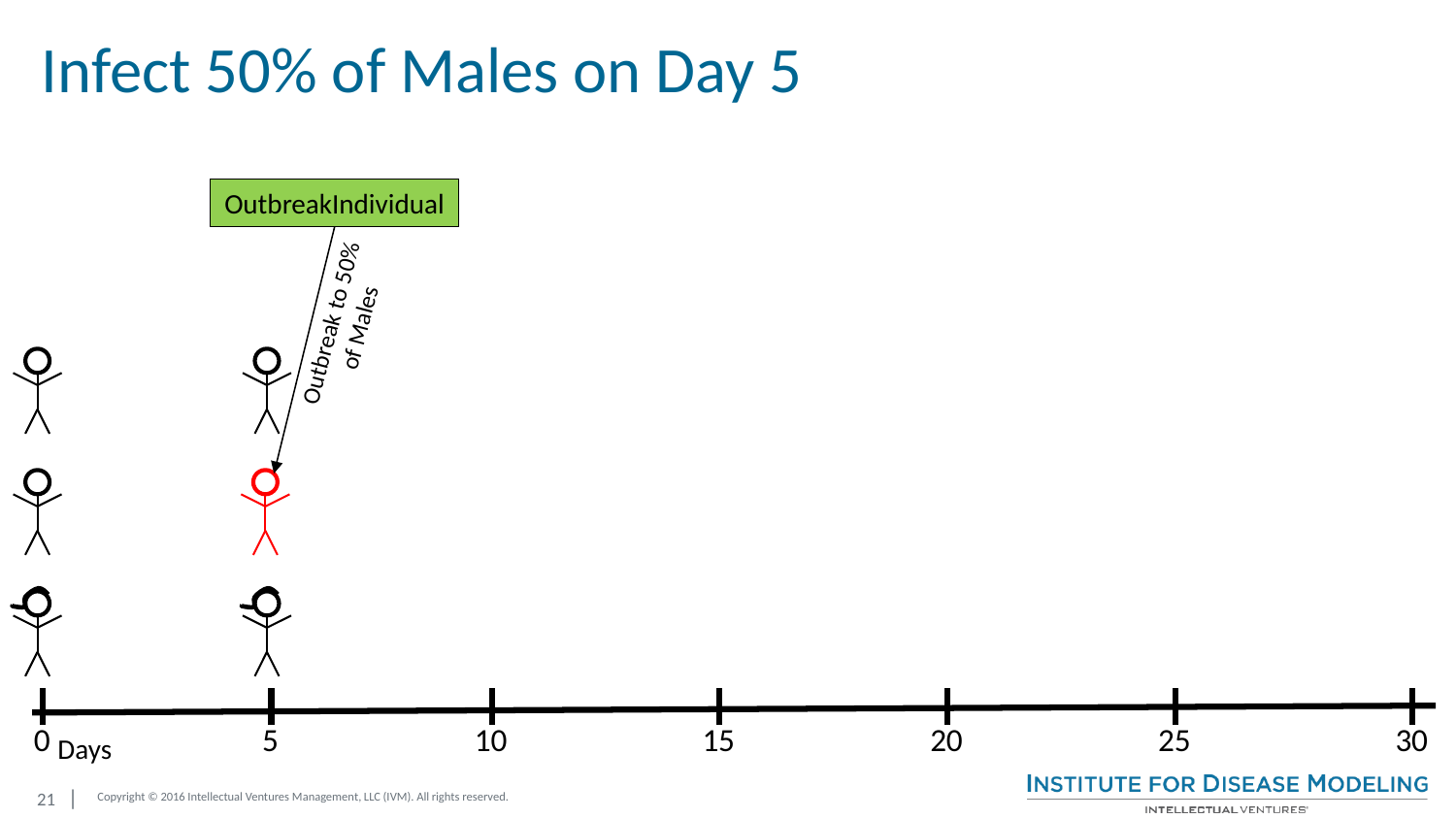

# Infect 50% of Males on Day 5
OutbreakIndividual
Outbreak to 50%
of Males

0
5
10
15
20
25
30
Days